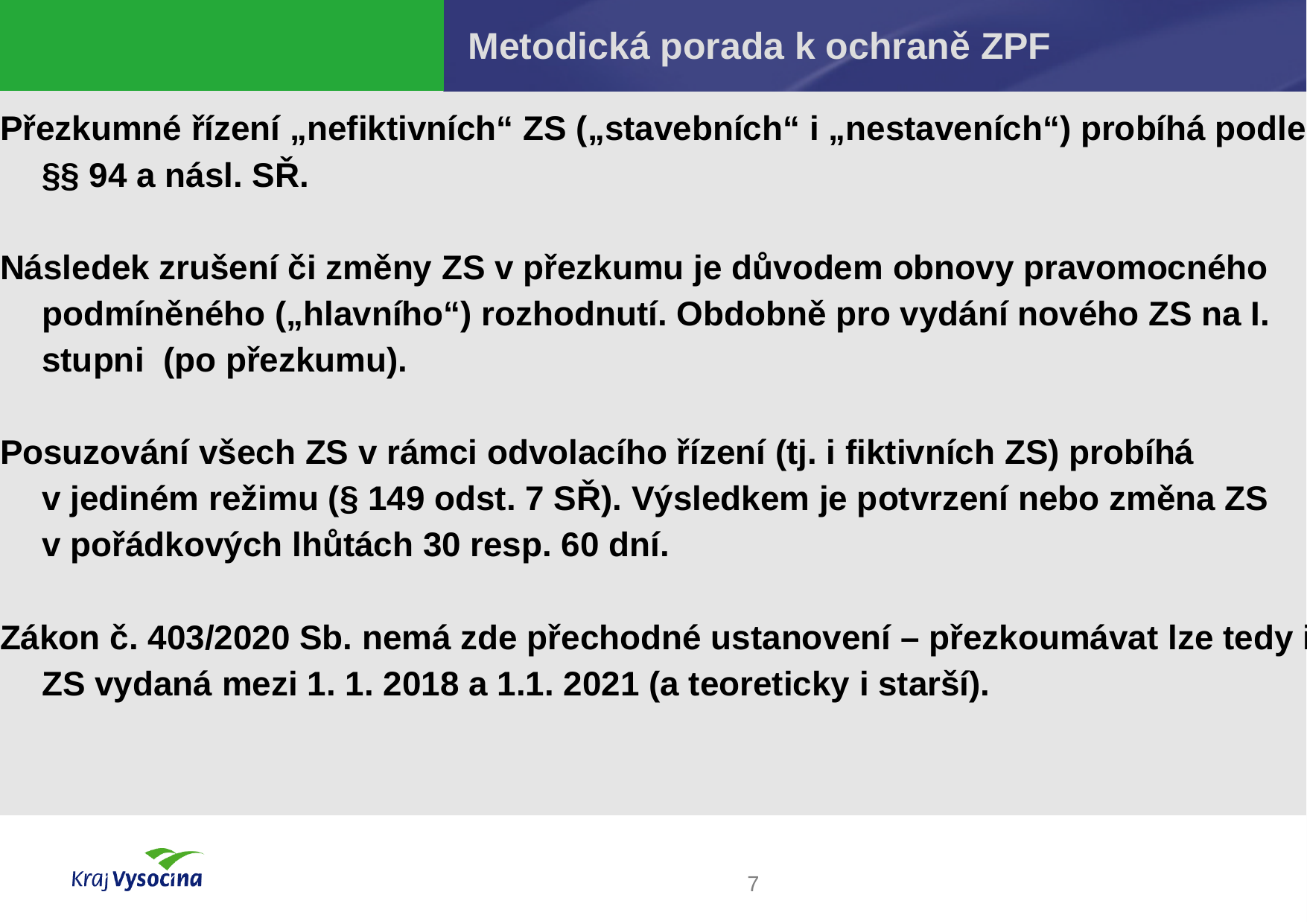

# Metodická porada k ochraně ZPF
Přezkumné řízení „nefiktivních“ ZS („stavebních“ i „nestaveních“) probíhá podle §§ 94 a násl. SŘ.

Následek zrušení či změny ZS v přezkumu je důvodem obnovy pravomocného podmíněného („hlavního“) rozhodnutí. Obdobně pro vydání nového ZS na I. stupni  (po přezkumu).

Posuzování všech ZS v rámci odvolacího řízení (tj. i fiktivních ZS) probíhá v jediném režimu (§ 149 odst. 7 SŘ). Výsledkem je potvrzení nebo změna ZS v pořádkových lhůtách 30 resp. 60 dní.

Zákon č. 403/2020 Sb. nemá zde přechodné ustanovení – přezkoumávat lze tedy i ZS vydaná mezi 1. 1. 2018 a 1.1. 2021 (a teoreticky i starší).

7